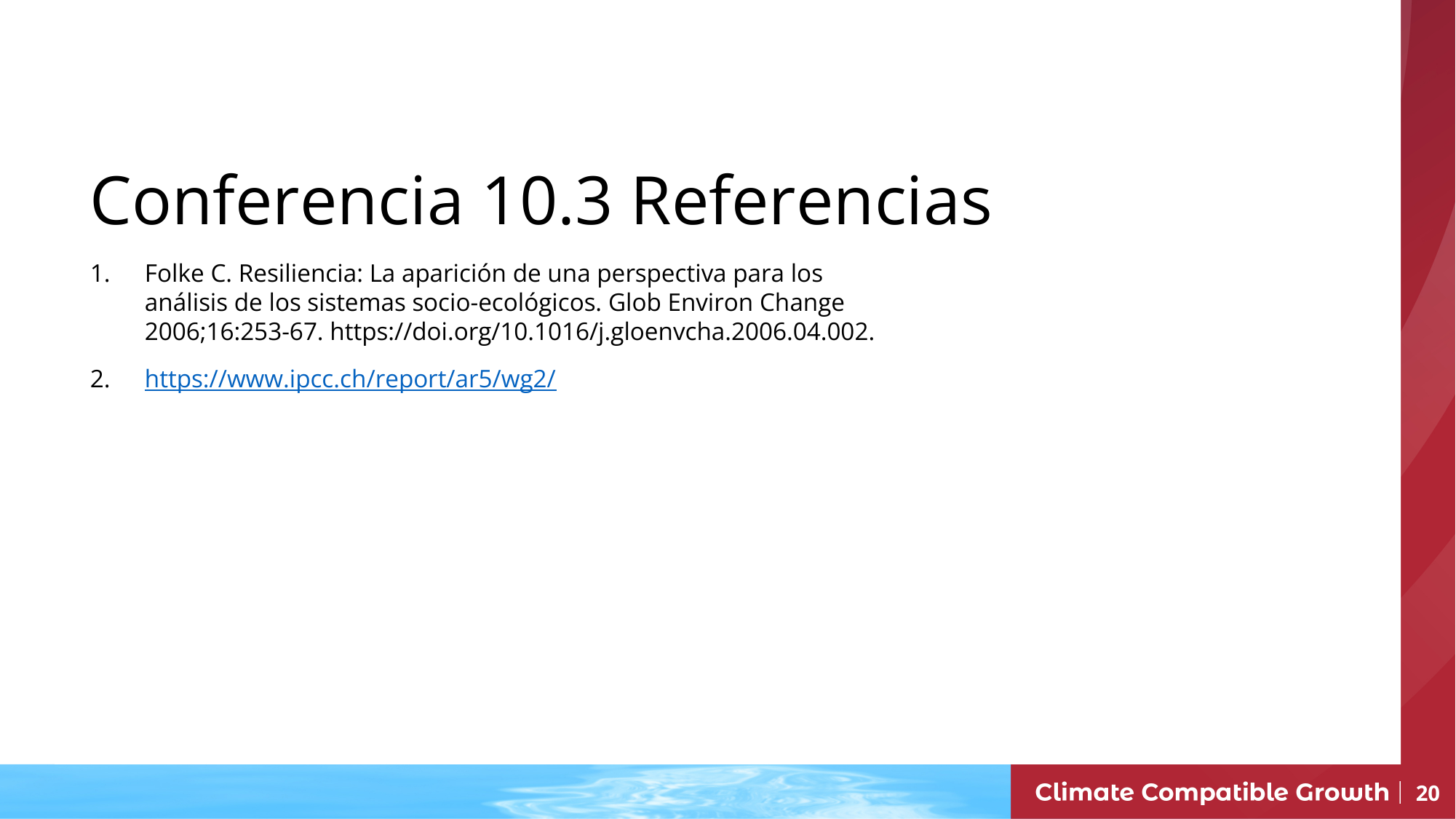

Conferencia 10.3 Referencias
Folke C. Resiliencia: La aparición de una perspectiva para los análisis de los sistemas socio-ecológicos. Glob Environ Change 2006;16:253-67. https://doi.org/10.1016/j.gloenvcha.2006.04.002.
https://www.ipcc.ch/report/ar5/wg2/
20